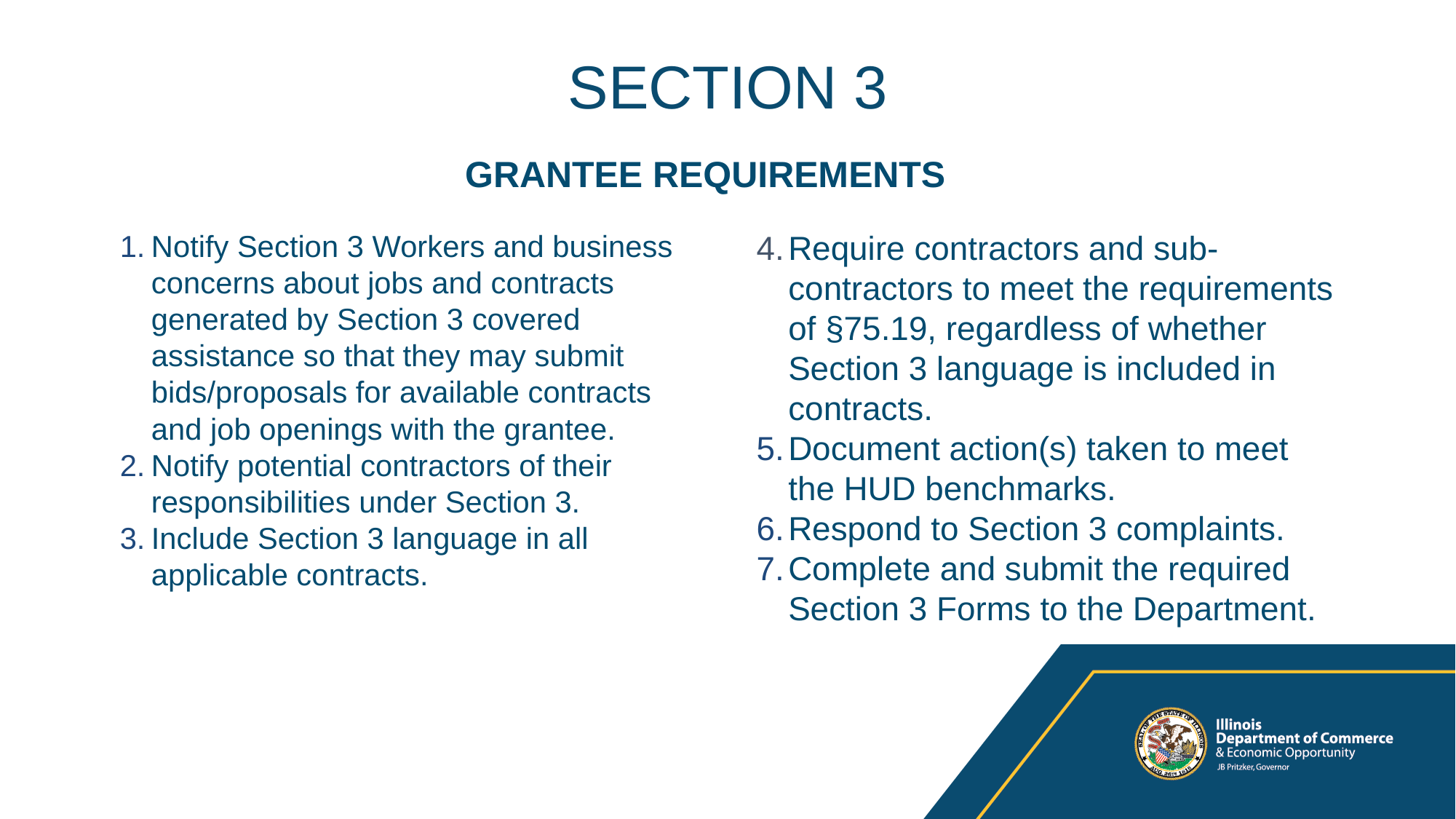

# SECTION 3
GRANTEE REQUIREMENTS
Notify Section 3 Workers and business concerns about jobs and contracts generated by Section 3 covered assistance so that they may submit bids/proposals for available contracts and job openings with the grantee.
Notify potential contractors of their responsibilities under Section 3.
Include Section 3 language in all applicable contracts.

Require contractors and sub-contractors to meet the requirements of §75.19, regardless of whether Section 3 language is included in contracts.
Document action(s) taken to meet the HUD benchmarks.
Respond to Section 3 complaints.
Complete and submit the required Section 3 Forms to the Department.